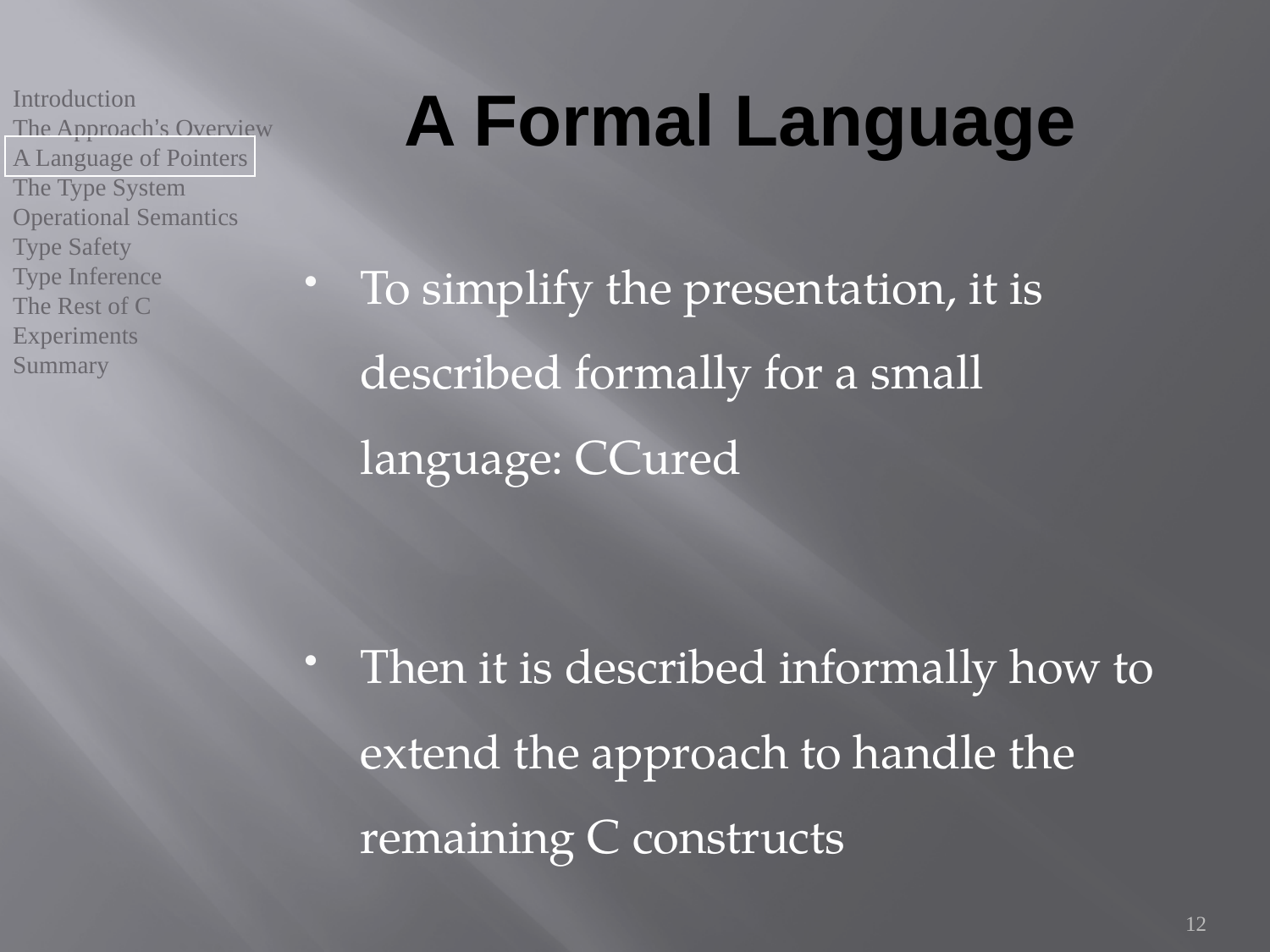

# A Formal Language

To simplify the presentation, it is described formally for a small language: CCured

Then it is described informally how to extend the approach to handle the remaining C constructs
12